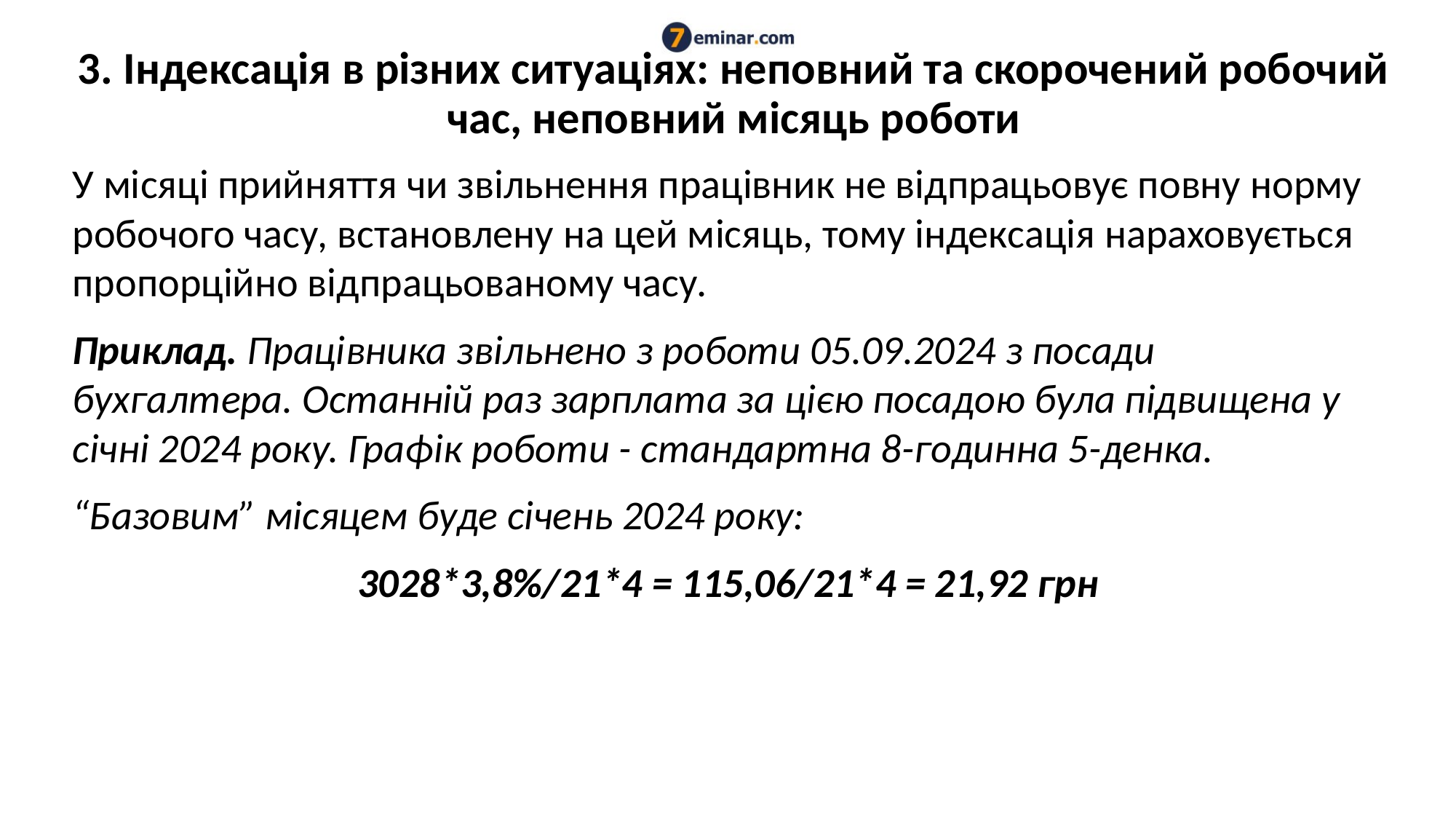

# 3. Індексація в різних ситуаціях: неповний та скорочений робочий час, неповний місяць роботи
У місяці прийняття чи звільнення працівник не відпрацьовує повну норму робочого часу, встановлену на цей місяць, тому індексація нараховується пропорційно відпрацьованому часу.
Приклад. Працівника звільнено з роботи 05.09.2024 з посади бухгалтера. Останній раз зарплата за цією посадою була підвищена у січні 2024 року. Графік роботи - стандартна 8-годинна 5-денка.
“Базовим” місяцем буде січень 2024 року:
3028*3,8%/21*4 = 115,06/21*4 = 21,92 грн
36